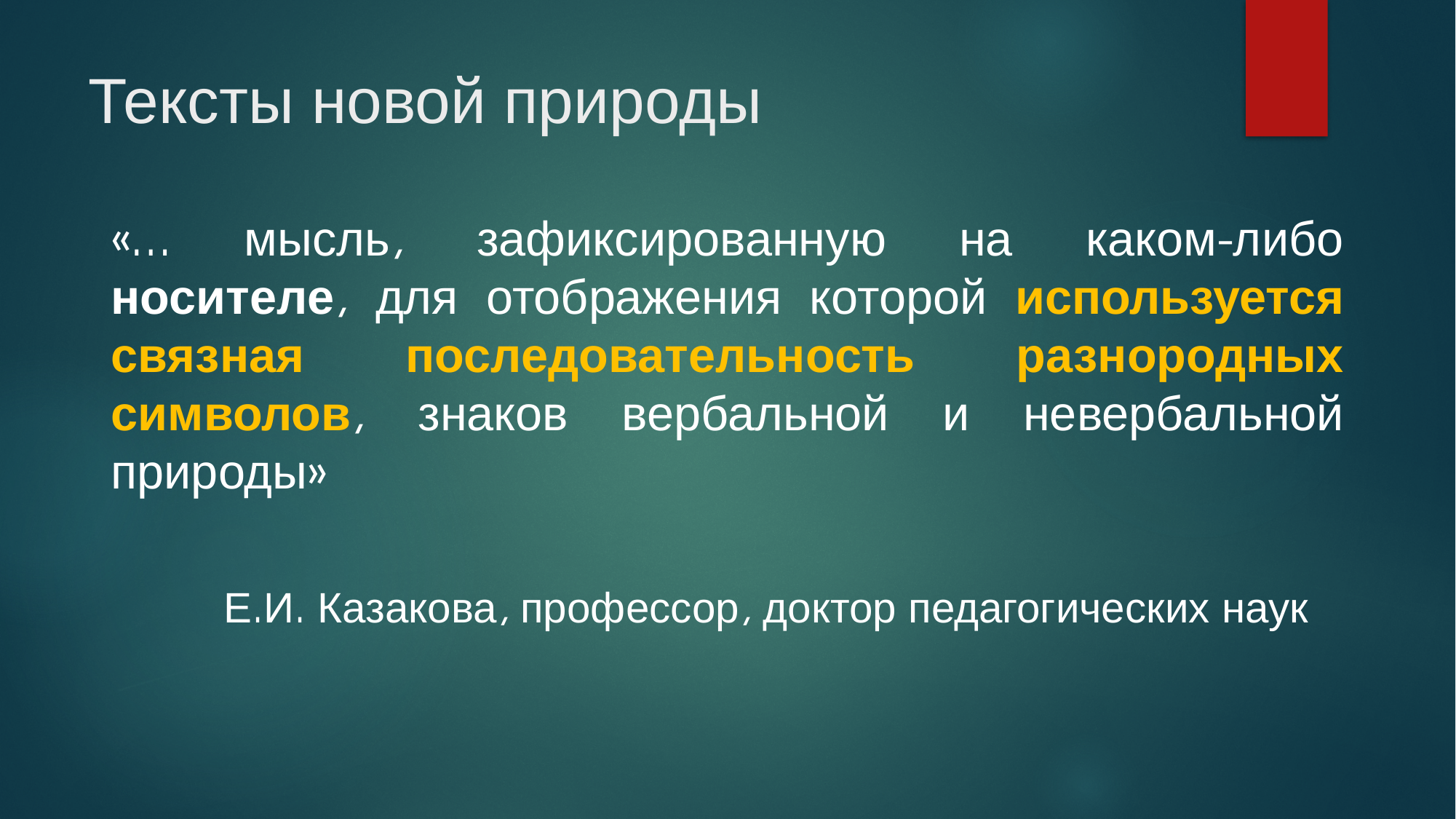

# Тексты новой природы
«… мысль, зафиксированную на каком-либо носителе, для отображения которой используется связная последовательность разнородных символов, знаков вербальной и невербальной природы»

Е.И. Казакова, профессор, доктор педагогических наук